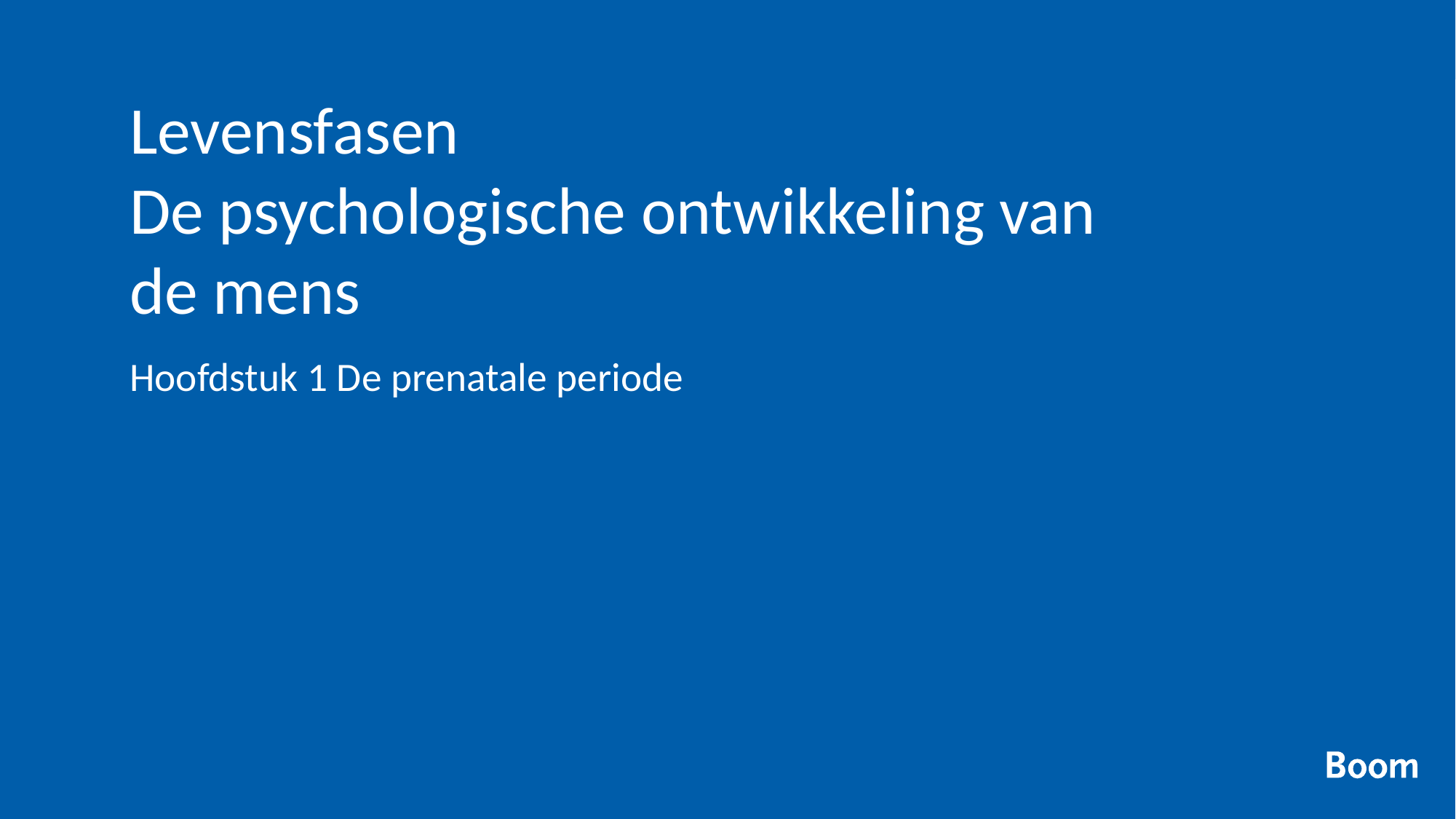

# Levensfasen De psychologische ontwikkeling van de mens
Hoofdstuk 1 De prenatale periode